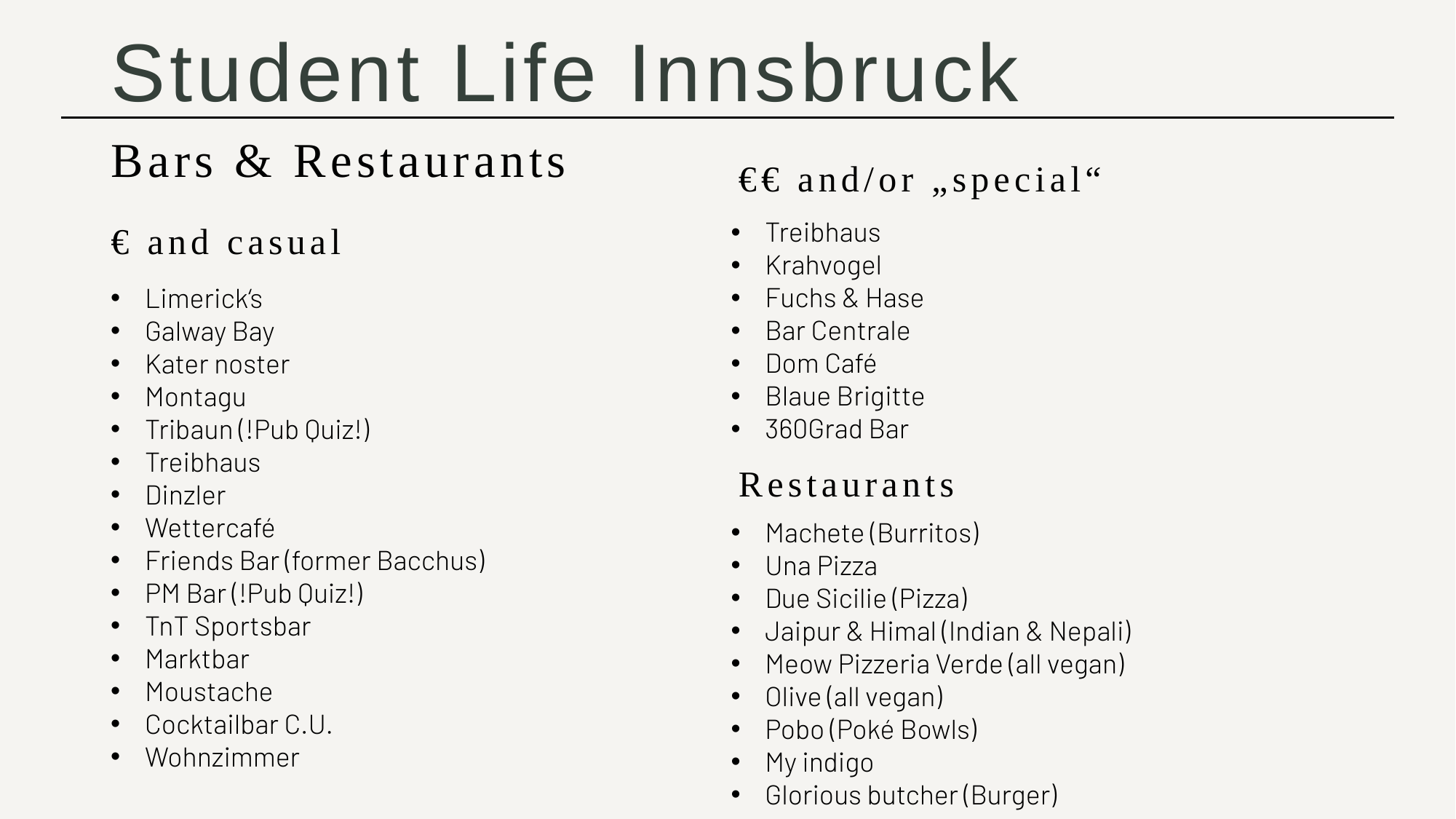

# Student Life Innsbruck
Bars & Restaurants
€€ and/or „special“
€ and casual
Treibhaus
Krahvogel
Fuchs & Hase
Bar Centrale
Dom Café
Blaue Brigitte
360Grad Bar

Limerick‘s
Galway Bay
Kater noster
Montagu
Tribaun (!Pub Quiz!)
Treibhaus
Dinzler
Wettercafé
Friends Bar (former Bacchus)
PM Bar (!Pub Quiz!)
TnT Sportsbar
Marktbar
Moustache
Cocktailbar C.U.
Wohnzimmer
Restaurants
Machete (Burritos)
Una Pizza
Due Sicilie (Pizza)
Jaipur & Himal (Indian & Nepali)
Meow Pizzeria Verde (all vegan)
Olive (all vegan)
Pobo (Poké Bowls)
My indigo
Glorious butcher (Burger)